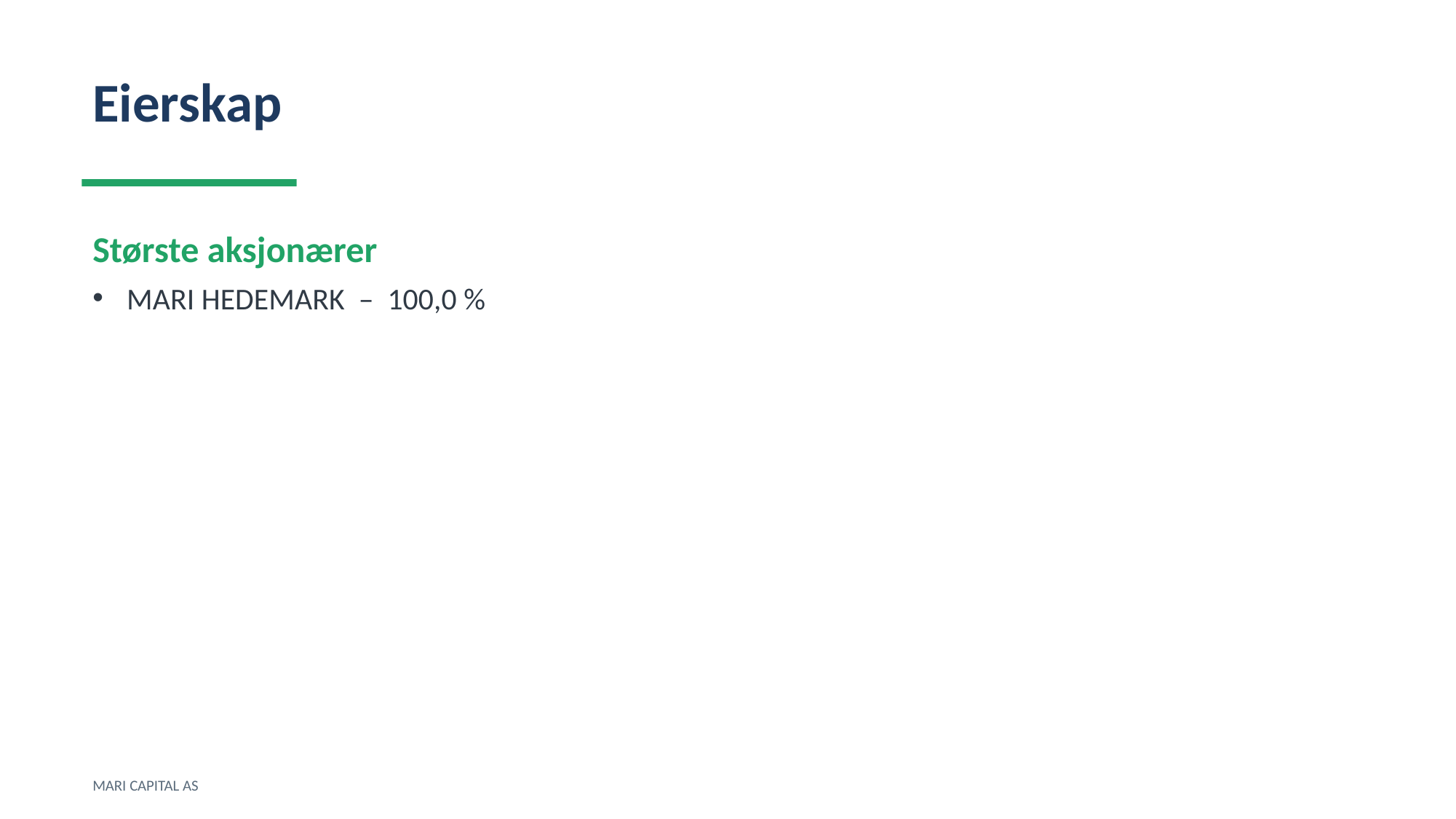

Eierskap

Største aksjonærer
MARI HEDEMARK  –  100,0 %
MARI CAPITAL AS